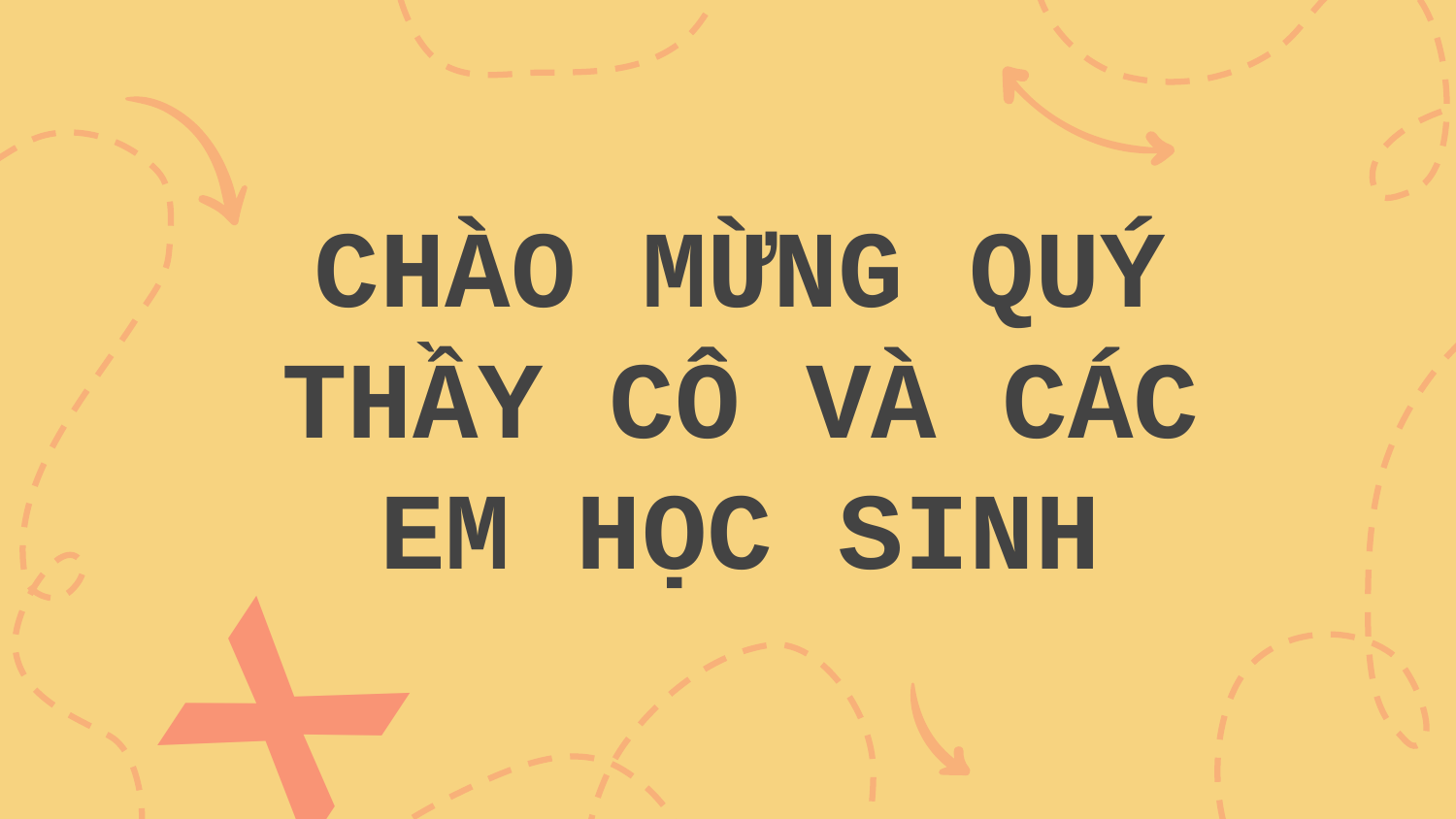

CHÀO MỪNG QUÝ THẦY CÔ VÀ CÁC EM HỌC SINH
# x